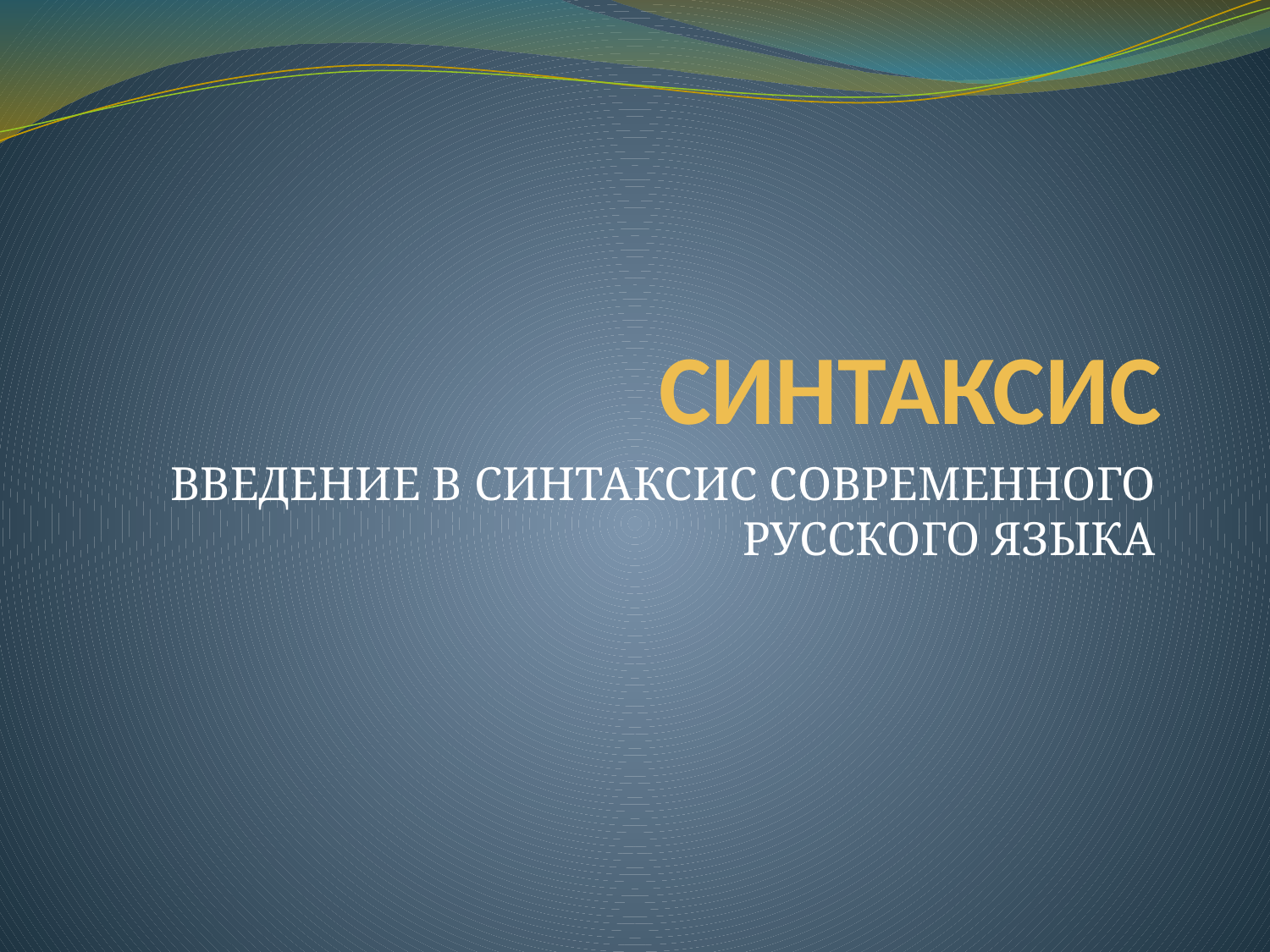

# СИНТАКСИС
ВВЕДЕНИЕ В СИНТАКСИС СОВРЕМЕННОГО РУССКОГО ЯЗЫКА